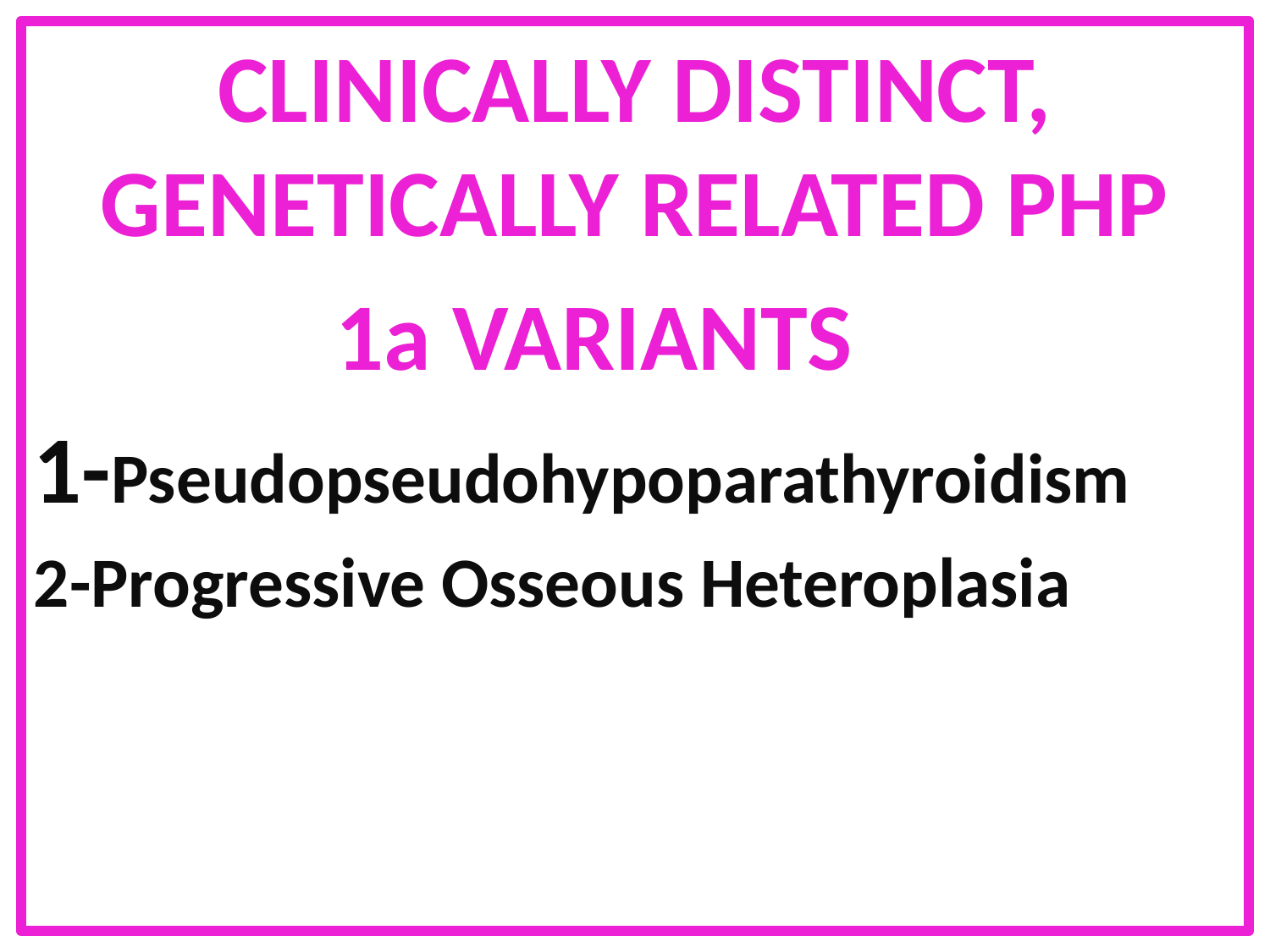

CLINICALLY DISTINCT, GENETICALLY RELATED PHP
              1a VARIANTS
1-Pseudopseudohypoparathyroidism
2-Progressive Osseous Heteroplasia

#